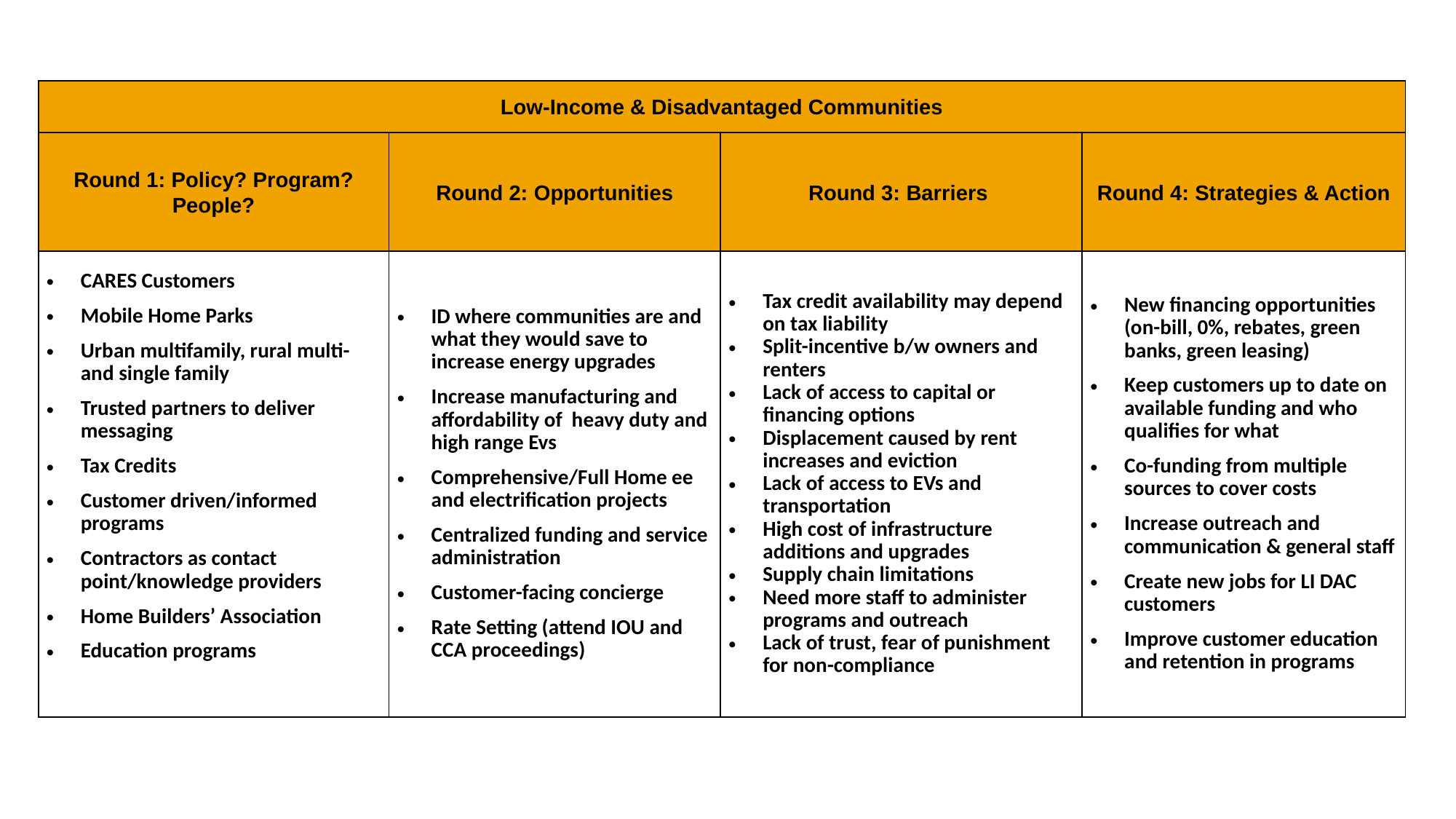

| Low-Income & Disadvantaged Communities |  |  |  |
| --- | --- | --- | --- |
| Round 1: Policy? Program? People? | Round 2: Opportunities | Round 3: Barriers | Round 4: Strategies & Action |
| CARES Customers Mobile Home Parks Urban multifamily, rural multi- and single family Trusted partners to deliver messaging Tax Credits Customer driven/informed programs Contractors as contact point/knowledge providers Home Builders’ Association Education programs | ID where communities are and what they would save to increase energy upgrades Increase manufacturing and affordability of heavy duty and high range Evs Comprehensive/Full Home ee and electrification projects Centralized funding and service administration Customer-facing concierge Rate Setting (attend IOU and CCA proceedings) | Tax credit availability may depend on tax liability Split-incentive b/w owners and renters Lack of access to capital or financing options Displacement caused by rent increases and eviction Lack of access to EVs and transportation High cost of infrastructure additions and upgrades Supply chain limitations Need more staff to administer programs and outreach Lack of trust, fear of punishment for non-compliance | New financing opportunities (on-bill, 0%, rebates, green banks, green leasing) Keep customers up to date on available funding and who qualifies for what Co-funding from multiple sources to cover costs Increase outreach and communication & general staff Create new jobs for LI DAC customers Improve customer education and retention in programs |